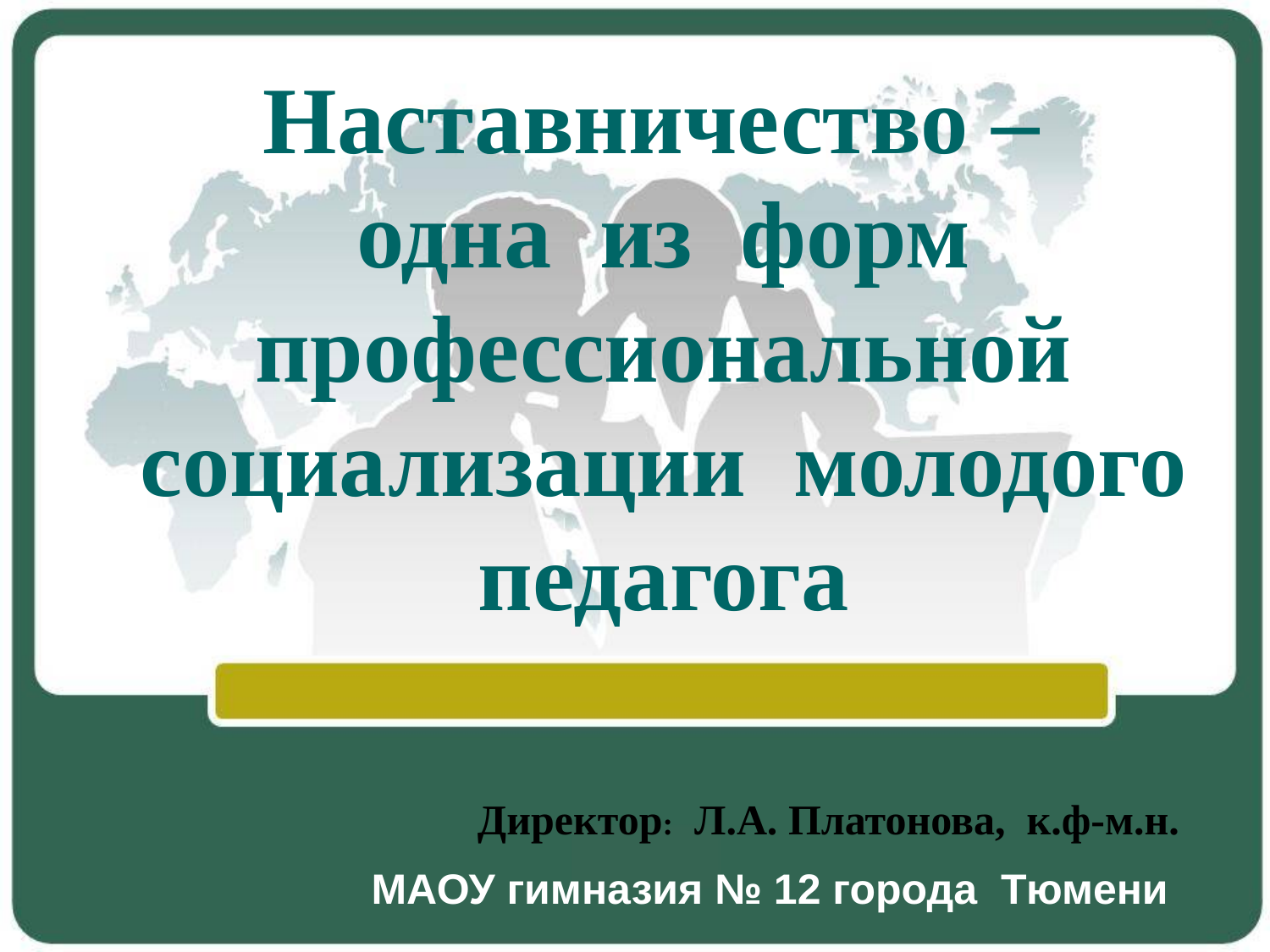

# Наставничество – одна  из  форм профессиональной социализации  молодого педагога
Директор:  Л.А. Платонова,  к.ф-м.н.
МАОУ гимназия № 12 города  Тюмени